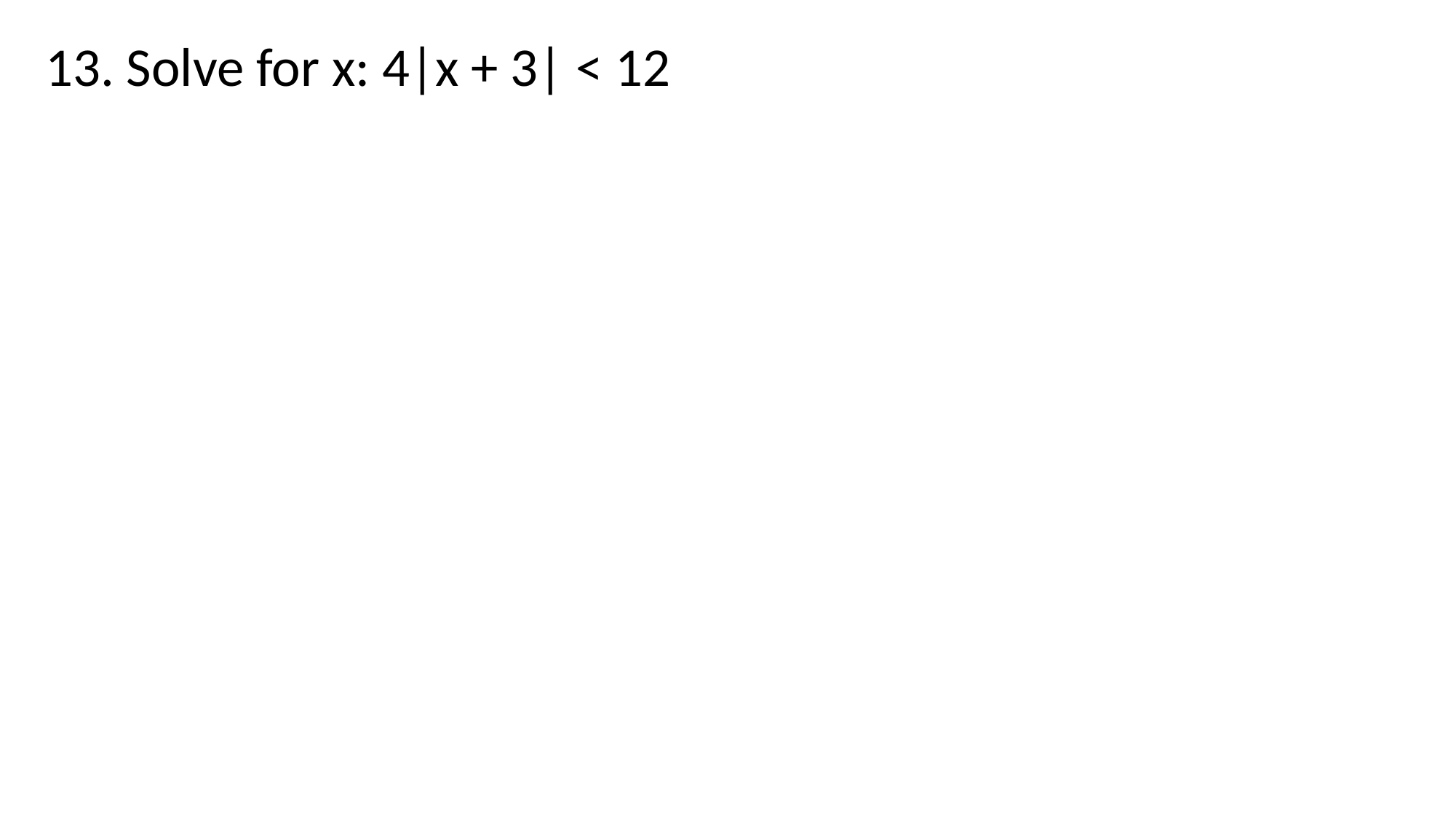

13. Solve for x: 4|x + 3| < 12